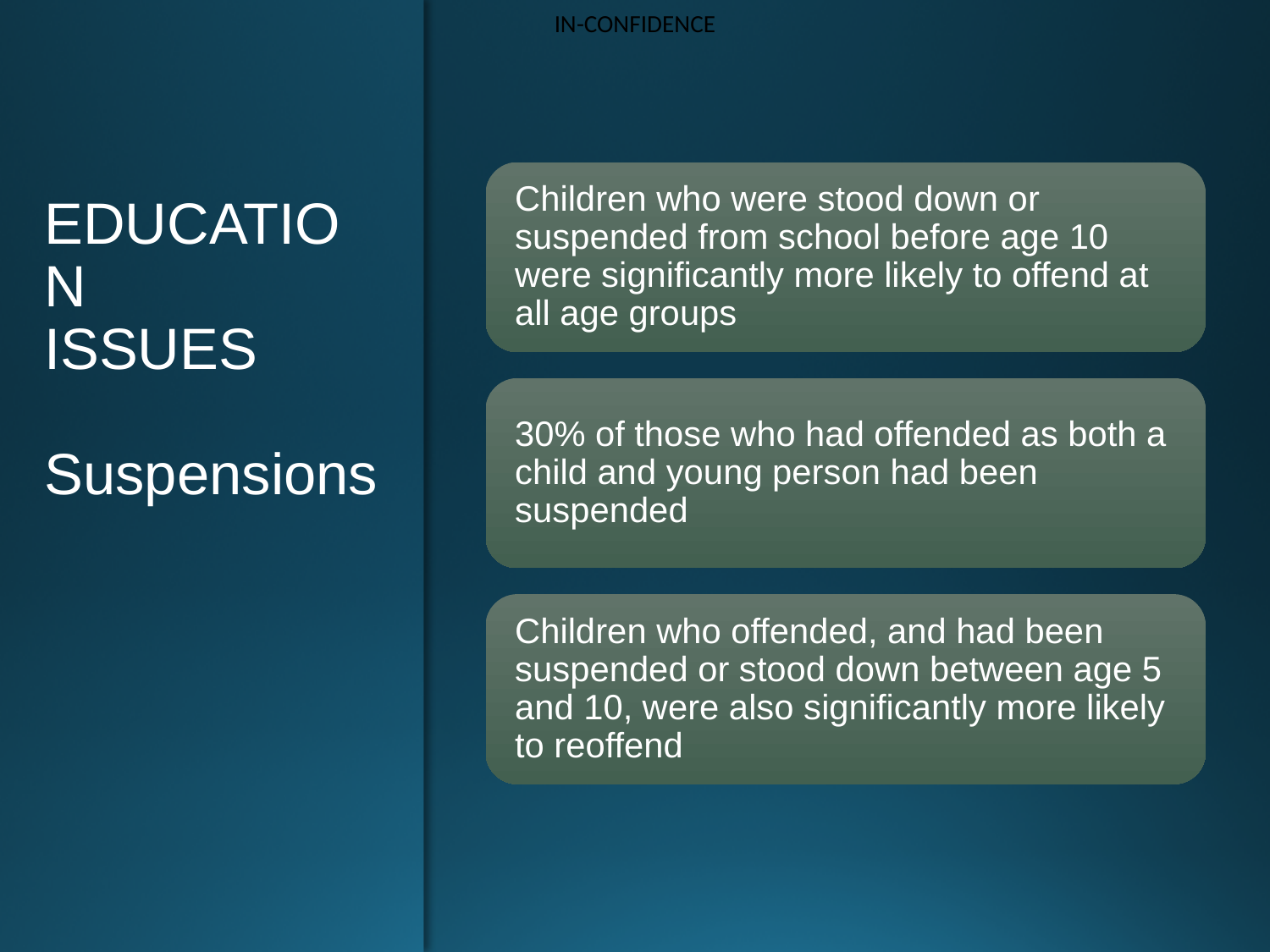

Children who were stood down or suspended from school before age 10 were significantly more likely to offend at all age groups
30% of those who had offended as both a child and young person had been suspended
Children who offended, and had been suspended or stood down between age 5 and 10, were also significantly more likely to reoffend
# Education Issues Suspensions